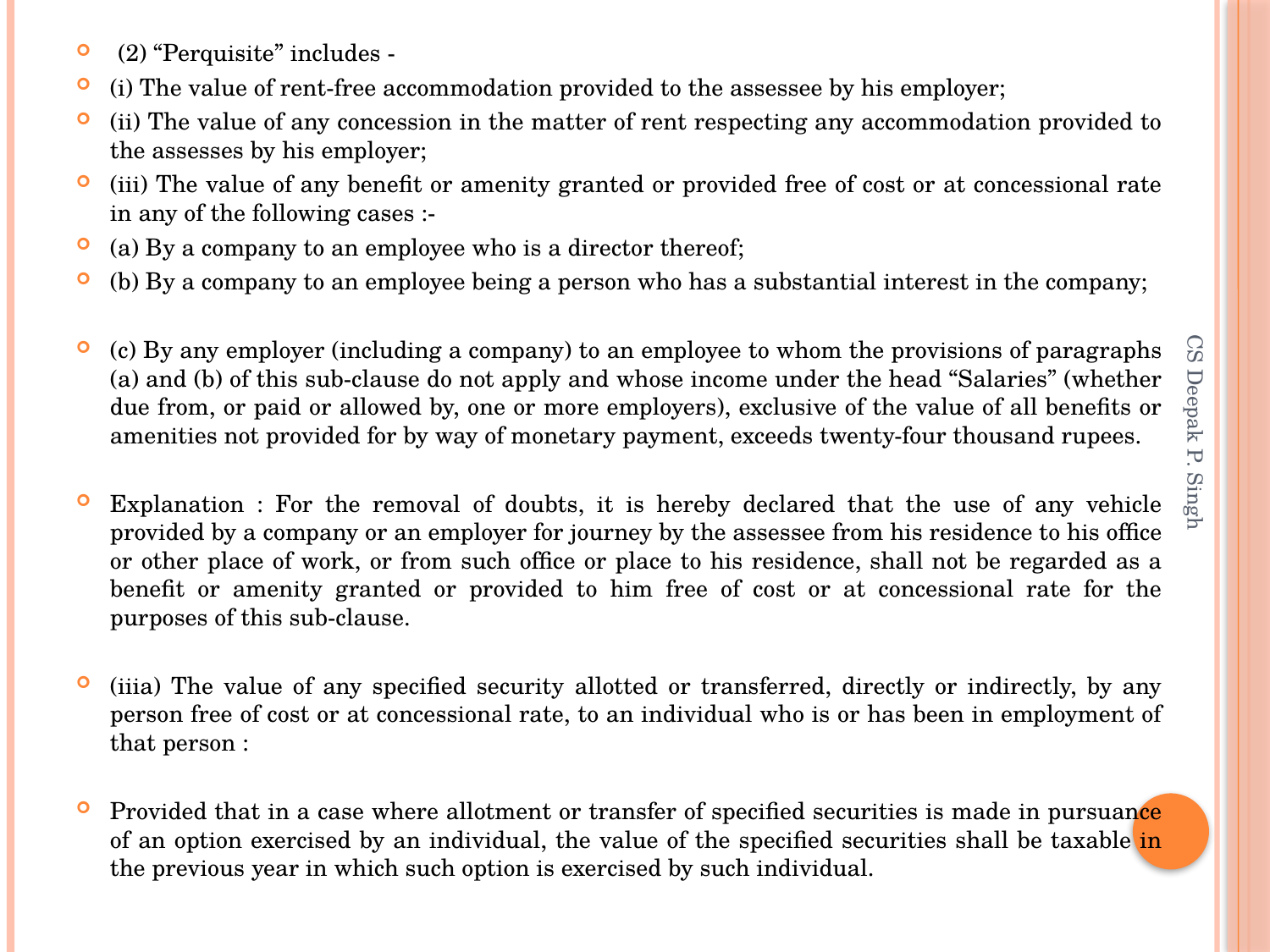

(2) “Perquisite” includes -
(i) The value of rent-free accommodation provided to the assessee by his employer;
(ii) The value of any concession in the matter of rent respecting any accommodation provided to the assesses by his employer;
(iii) The value of any benefit or amenity granted or provided free of cost or at concessional rate in any of the following cases :-
(a) By a company to an employee who is a director thereof;
(b) By a company to an employee being a person who has a substantial interest in the company;

(c) By any employer (including a company) to an employee to whom the provisions of paragraphs (a) and (b) of this sub-clause do not apply and whose income under the head “Salaries” (whether due from, or paid or allowed by, one or more employers), exclusive of the value of all benefits or amenities not provided for by way of monetary payment, exceeds twenty-four thousand rupees.

Explanation : For the removal of doubts, it is hereby declared that the use of any vehicle provided by a company or an employer for journey by the assessee from his residence to his office or other place of work, or from such office or place to his residence, shall not be regarded as a benefit or amenity granted or provided to him free of cost or at concessional rate for the purposes of this sub-clause.

(iiia) The value of any specified security allotted or transferred, directly or indirectly, by any person free of cost or at concessional rate, to an individual who is or has been in employment of that person :

Provided that in a case where allotment or transfer of specified securities is made in pursuance of an option exercised by an individual, the value of the specified securities shall be taxable in the previous year in which such option is exercised by such individual.

CS Deepak P. Singh